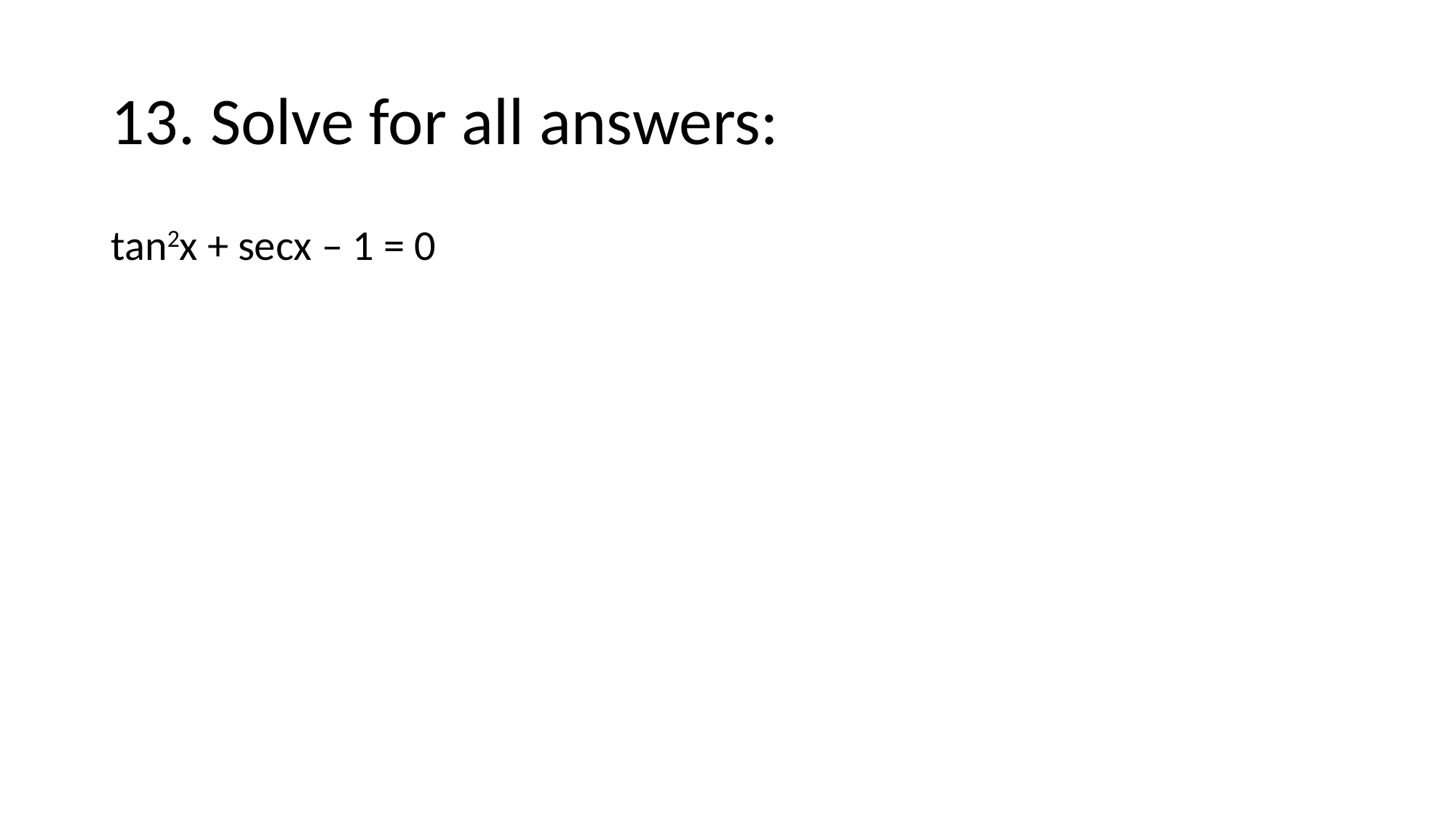

# 13. Solve for all answers:
tan2x + secx – 1 = 0